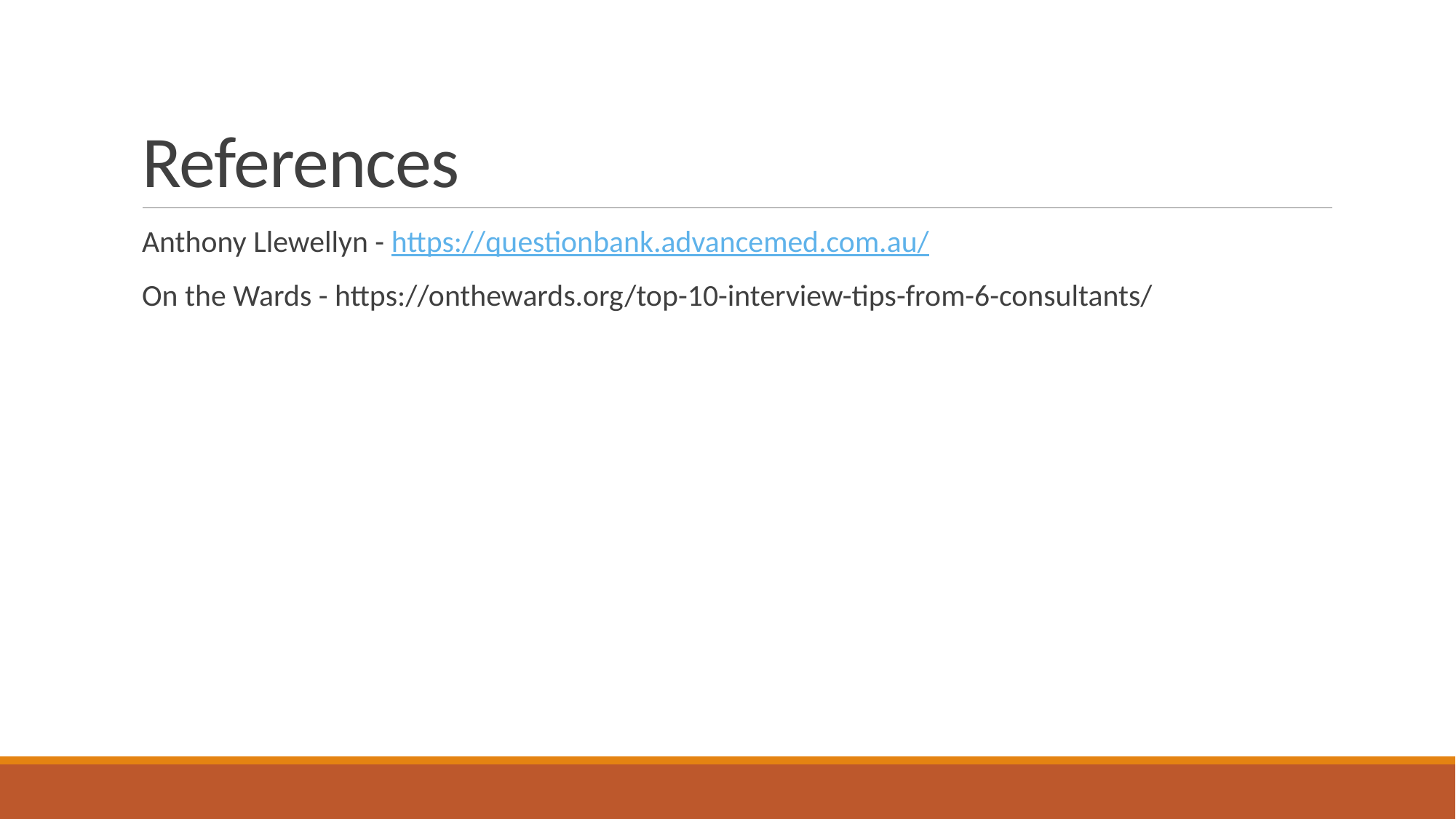

# References
Anthony Llewellyn - https://questionbank.advancemed.com.au/
On the Wards - https://onthewards.org/top-10-interview-tips-from-6-consultants/